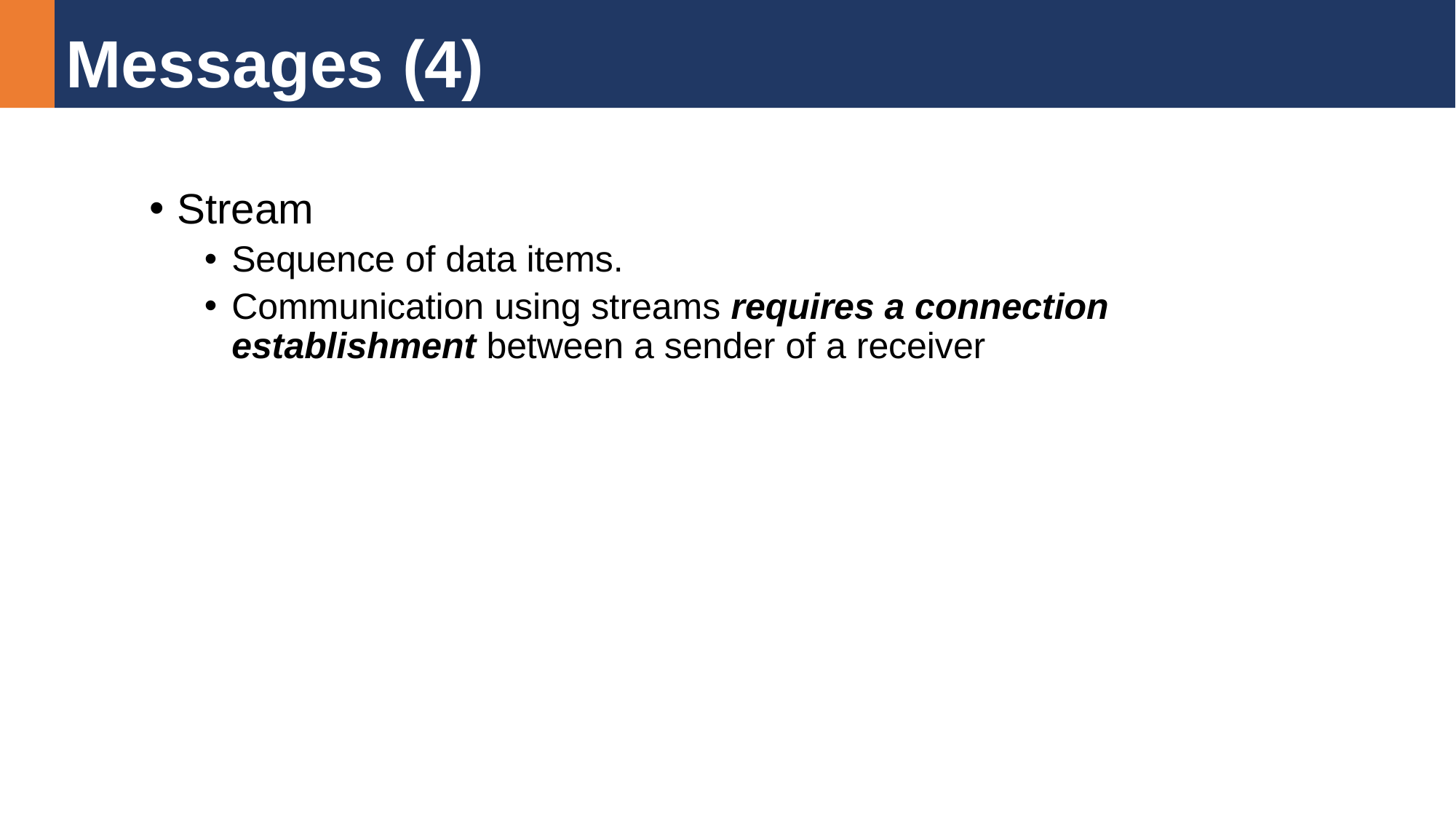

# Messages (4)
Stream
Sequence of data items.
Communication using streams requires a connection establishment between a sender of a receiver